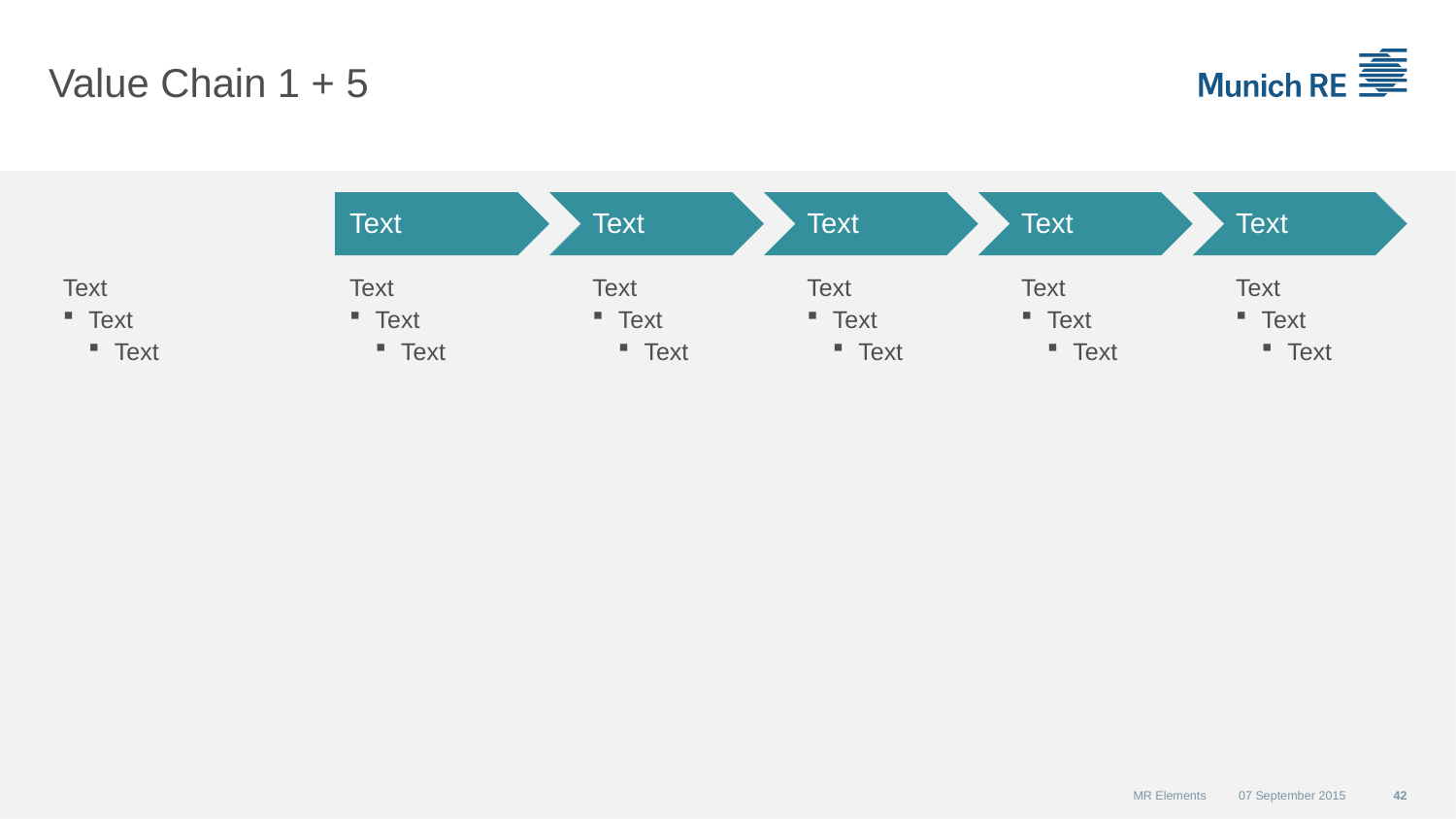

# Value Chain 1 + 5
Text
Text
Text
Text
Text
Text
Text
Text
Text
Text
Text
Text
Text
Text
Text
Text
Text
Text
Text
Text
Text
Text
Text
MR Elements
07 September 2015
42